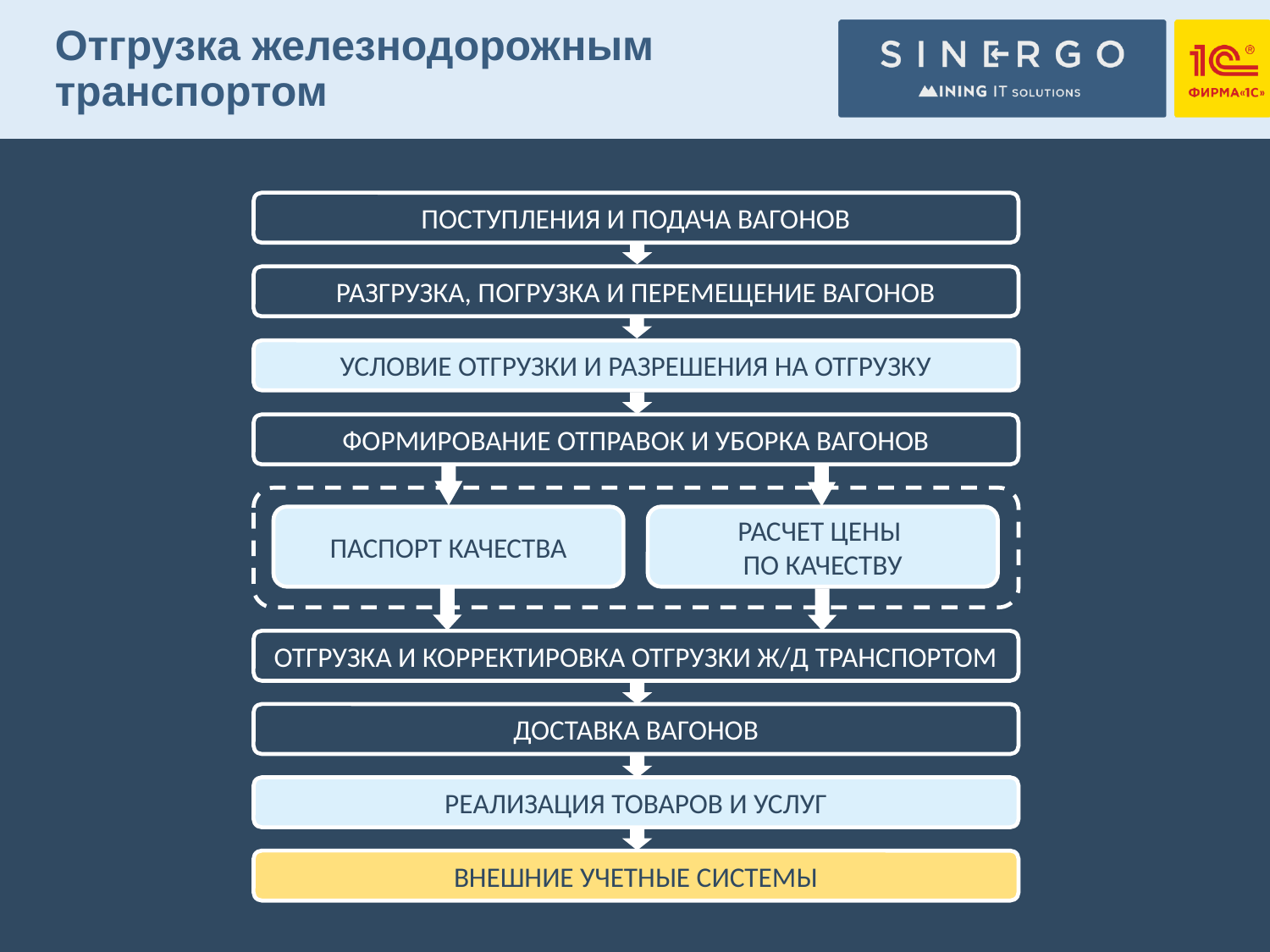

# Отгрузка железнодорожным транспортом
ПОСТУПЛЕНИЯ И ПОДАЧА ВАГОНОВ

РАЗГРУЗКА, ПОГРУЗКА И ПЕРЕМЕЩЕНИЕ ВАГОНОВ

УСЛОВИЕ ОТГРУЗКИ И РАЗРЕШЕНИЯ НА ОТГРУЗКУ

ФОРМИРОВАНИЕ ОТПРАВОК И УБОРКА ВАГОНОВ

ПАСПОРТ КАЧЕСТВА
РАСЧЕТ ЦЕНЫ
ПО КАЧЕСТВУ

ОТГРУЗКА И КОРРЕКТИРОВКА ОТГРУЗКИ Ж/Д ТРАНСПОРТОМ

ДОСТАВКА ВАГОНОВ

РЕАЛИЗАЦИЯ ТОВАРОВ И УСЛУГ

ВНЕШНИЕ УЧЕТНЫЕ СИСТЕМЫ